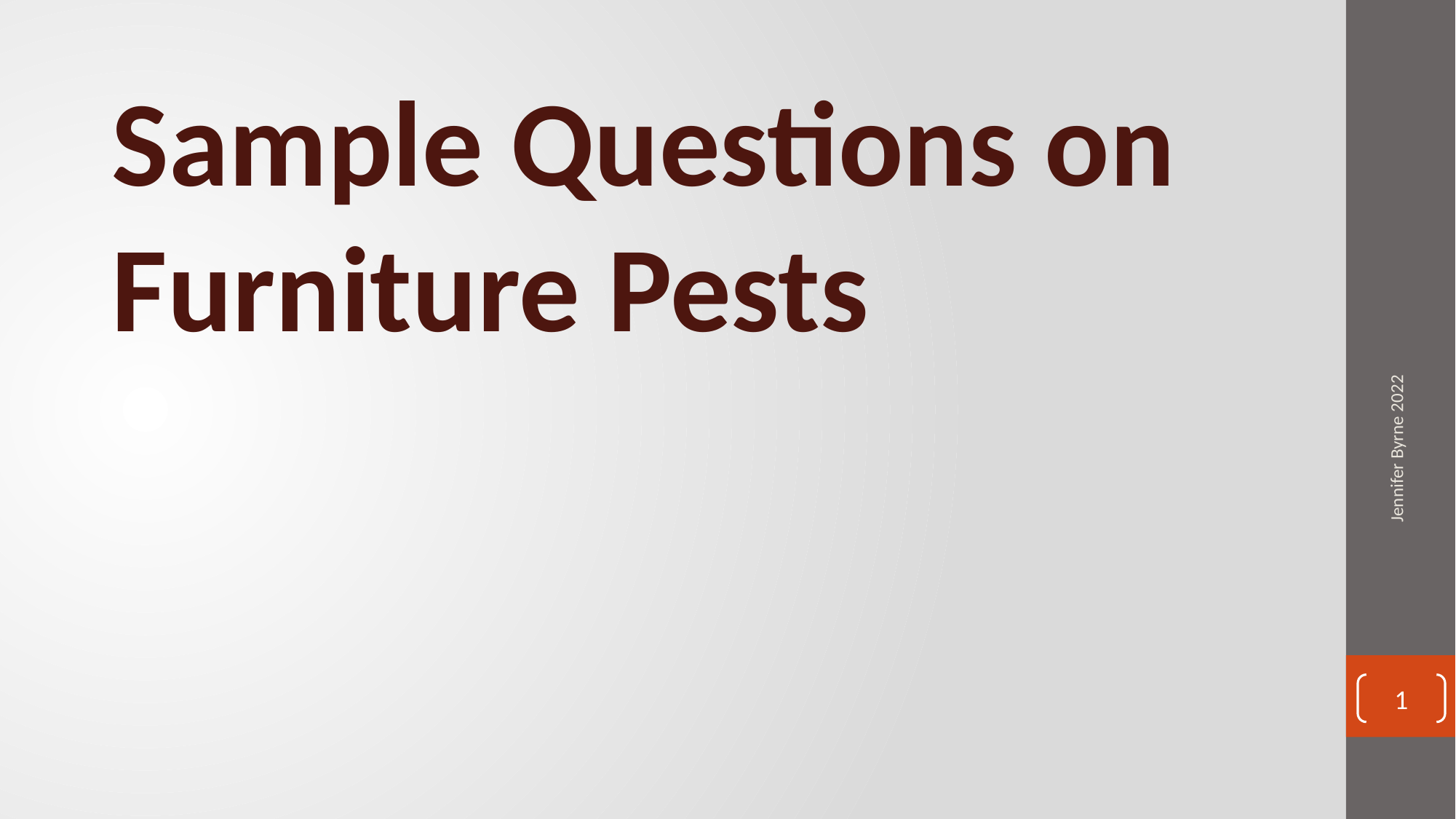

Sample Questions on Furniture Pests
Jennifer Byrne 2022
1